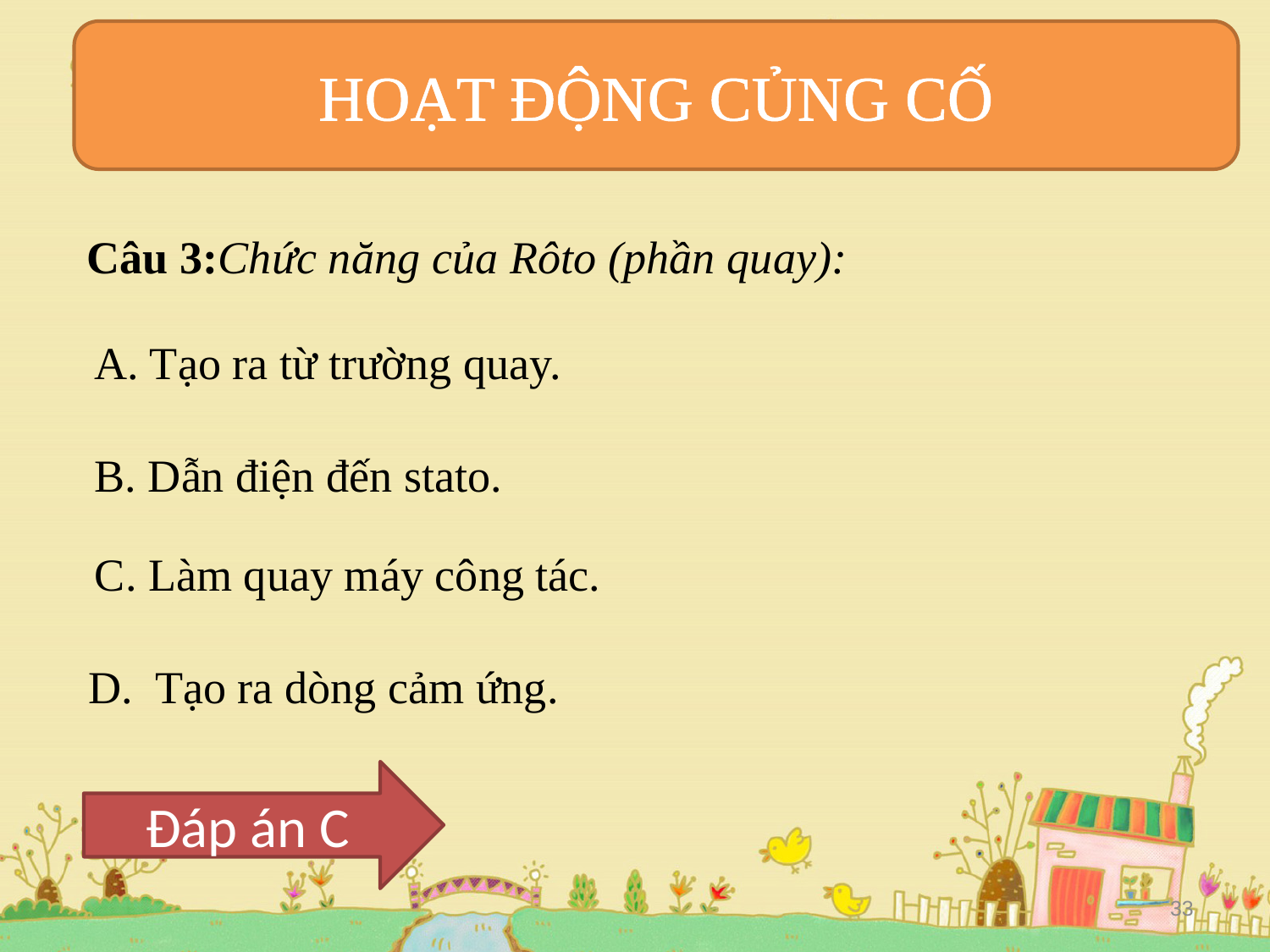

HOẠT ĐỘNG CỦNG CỐ
Câu 3:Chức năng của Rôto (phần quay):
A. Tạo ra từ trường quay.
B. Dẫn điện đến stato.
C. Làm quay máy công tác.
D.  Tạo ra dòng cảm ứng.
Đáp án C

33